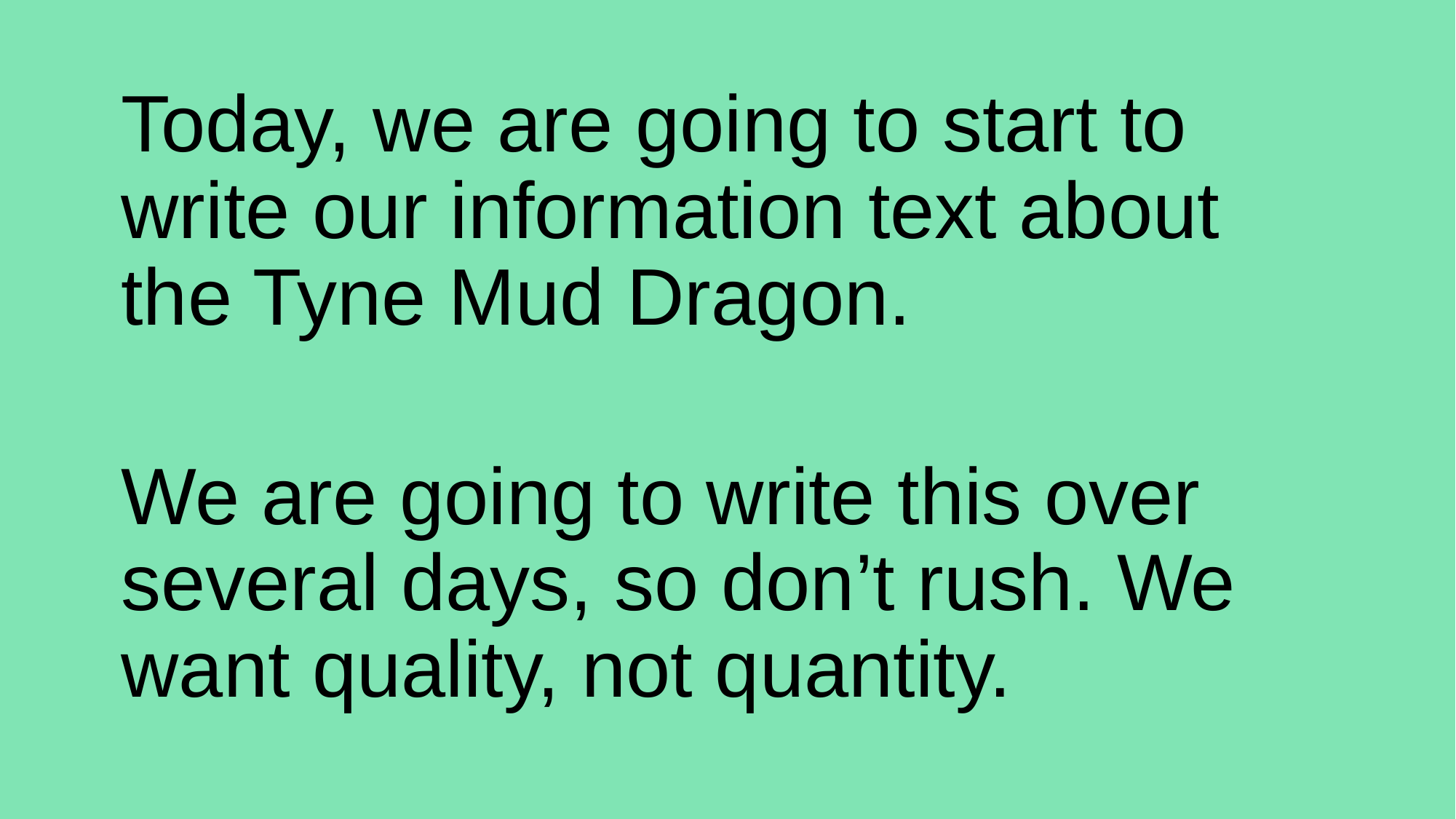

Today, we are going to start to write our information text about the Tyne Mud Dragon.

We are going to write this over several days, so don’t rush. We want quality, not quantity.